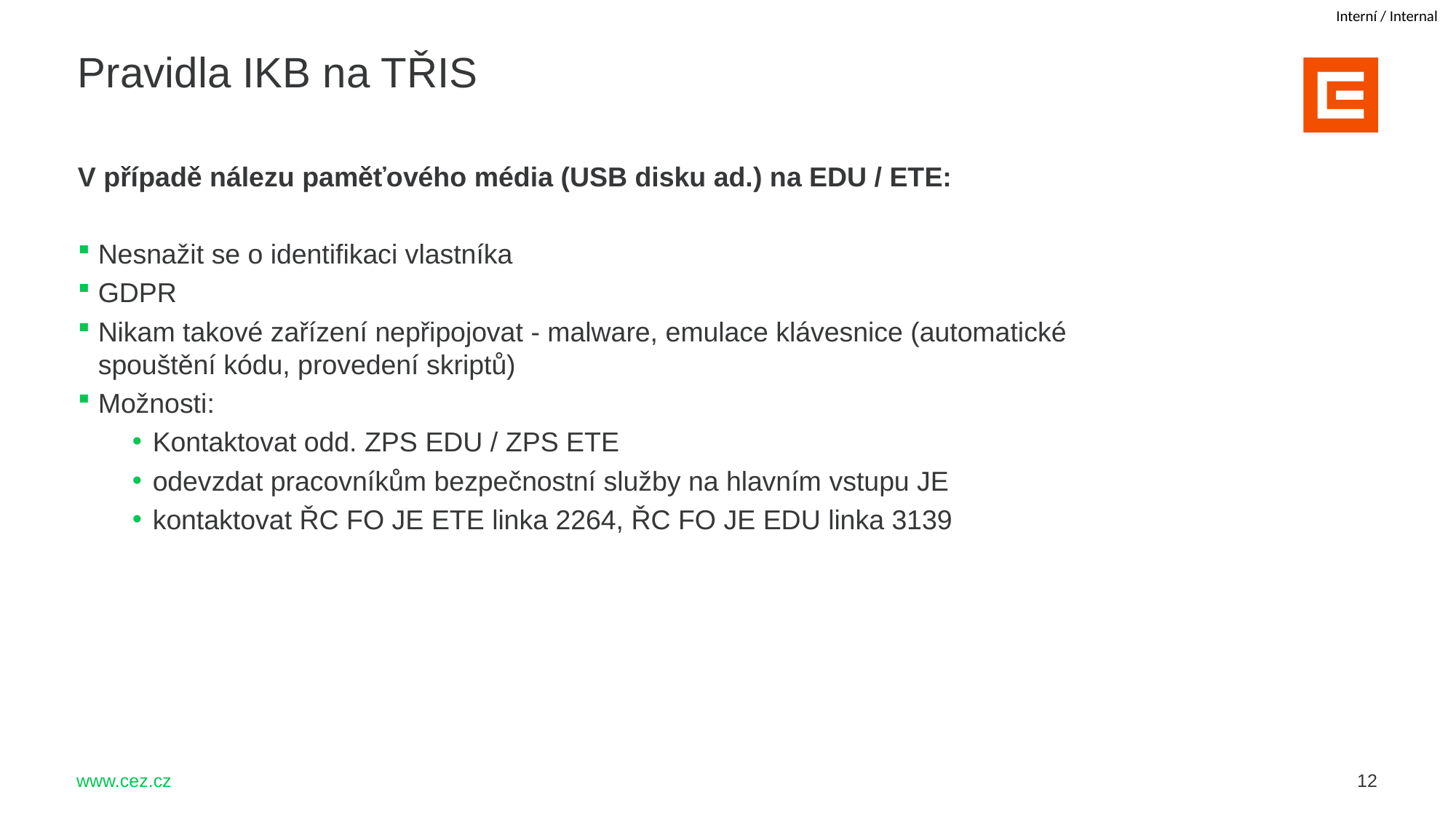

Pravidla IKB na TŘIS
V případě nálezu paměťového média (USB disku ad.) na EDU / ETE:

Nesnažit se o identifikaci vlastníka
GDPR
Nikam takové zařízení nepřipojovat - malware, emulace klávesnice (automatické spouštění kódu, provedení skriptů)
Možnosti:
Kontaktovat odd. ZPS EDU / ZPS ETE
odevzdat pracovníkům bezpečnostní služby na hlavním vstupu JE
kontaktovat ŘC FO JE ETE linka 2264, ŘC FO JE EDU linka 3139